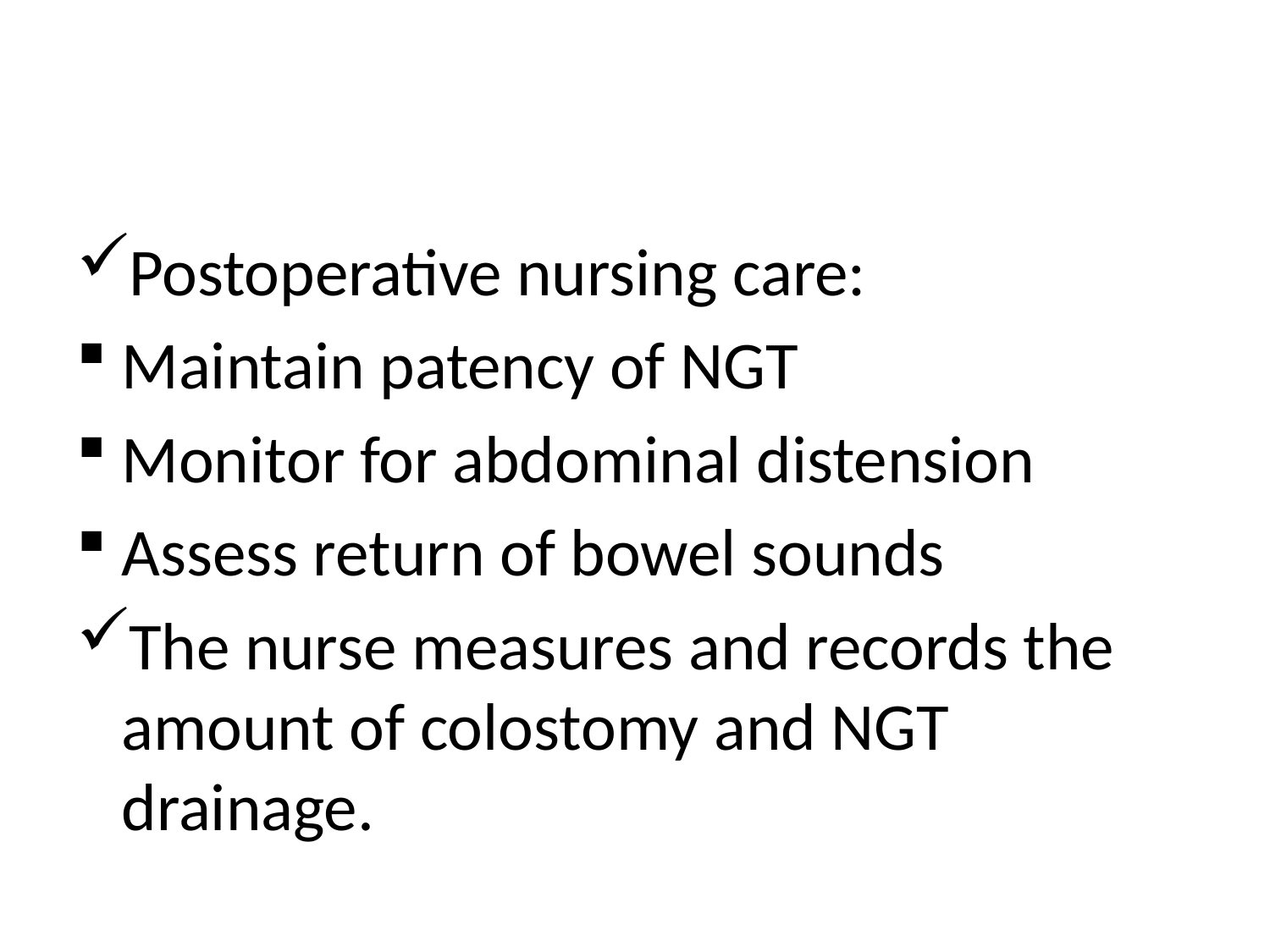

#
Postoperative nursing care:
Maintain patency of NGT
Monitor for abdominal distension
Assess return of bowel sounds
The nurse measures and records the amount of colostomy and NGT drainage.